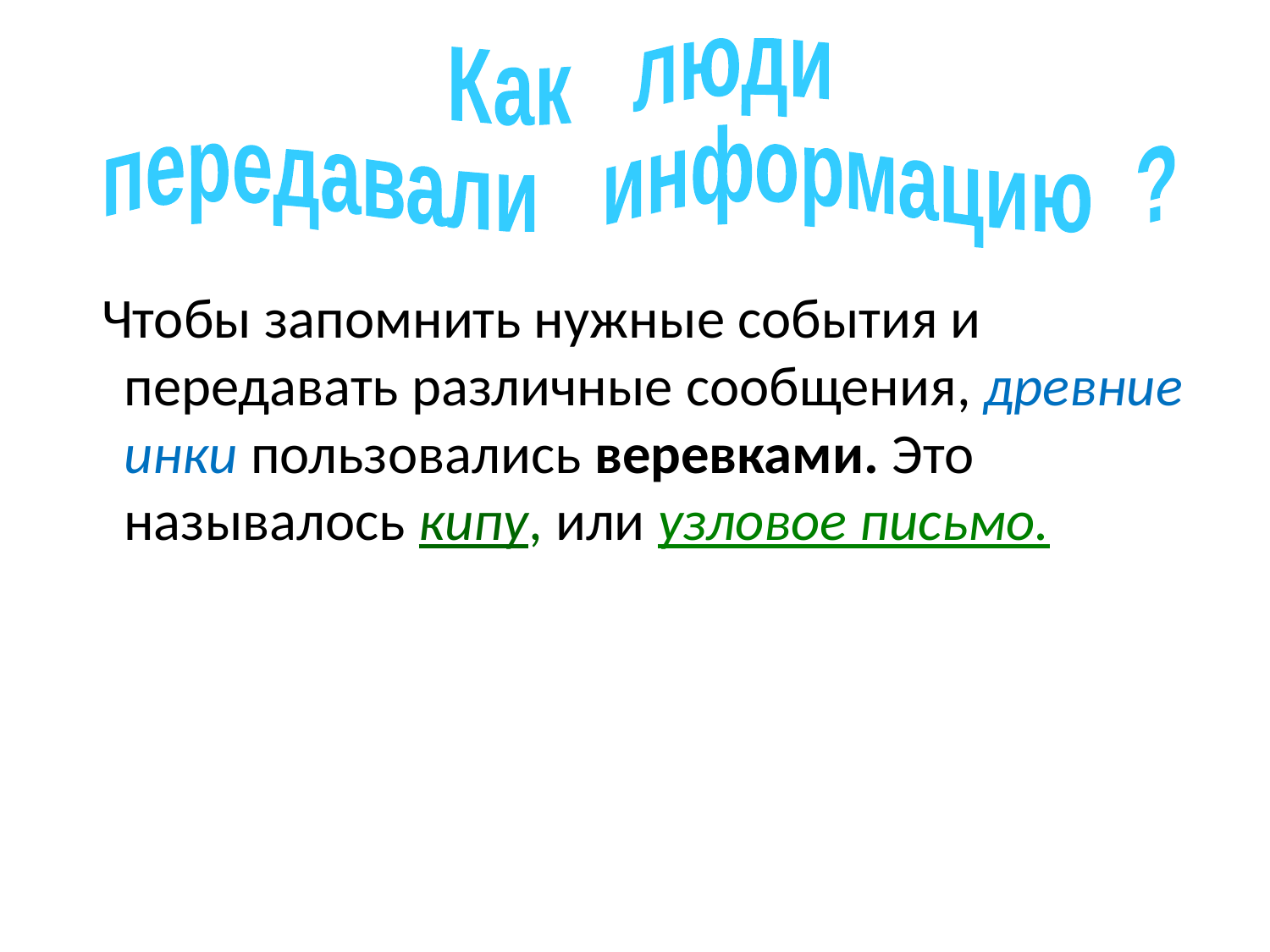

Как   люди
передавали   информацию  ?
  Чтобы запомнить нужные события и передавать различные сообщения, древние инки пользовались веревками. Это называлось кипу, или узловое письмо.